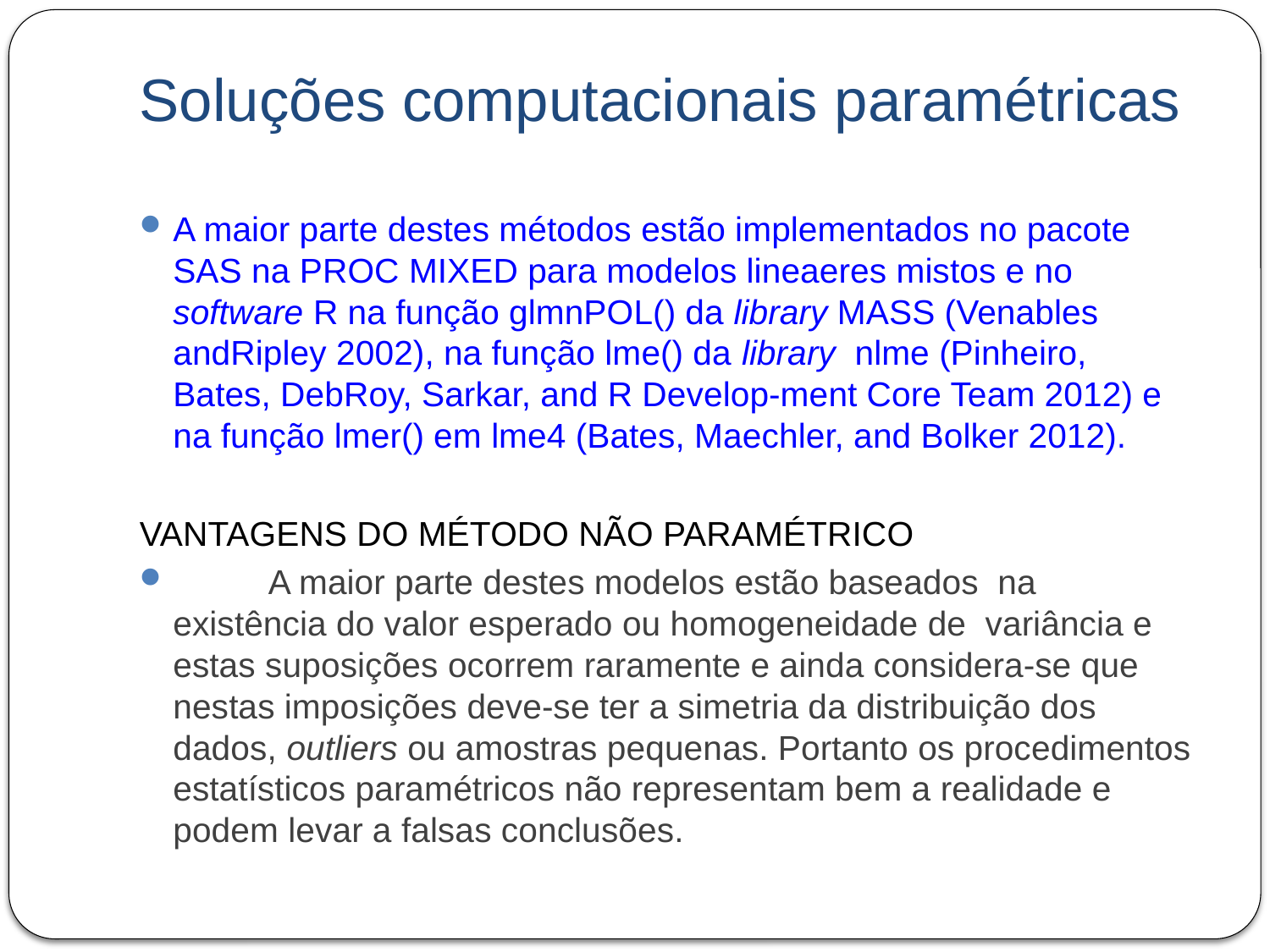

# Soluções computacionais paramétricas
A maior parte destes métodos estão implementados no pacote SAS na PROC MIXED para modelos lineaeres mistos e no software R na função glmnPOL() da library MASS (Venables andRipley 2002), na função lme() da library  nlme (Pinheiro, Bates, DebRoy, Sarkar, and R Develop-ment Core Team 2012) e na função lmer() em lme4 (Bates, Maechler, and Bolker 2012).

VANTAGENS DO MÉTODO NÃO PARAMÉTRICO
	A maior parte destes modelos estão baseados  na existência do valor esperado ou homogeneidade de  variância e estas suposições ocorrem raramente e ainda considera-se que nestas imposições deve-se ter a simetria da distribuição dos dados, outliers ou amostras pequenas. Portanto os procedimentos estatísticos paramétricos não representam bem a realidade e podem levar a falsas conclusões.